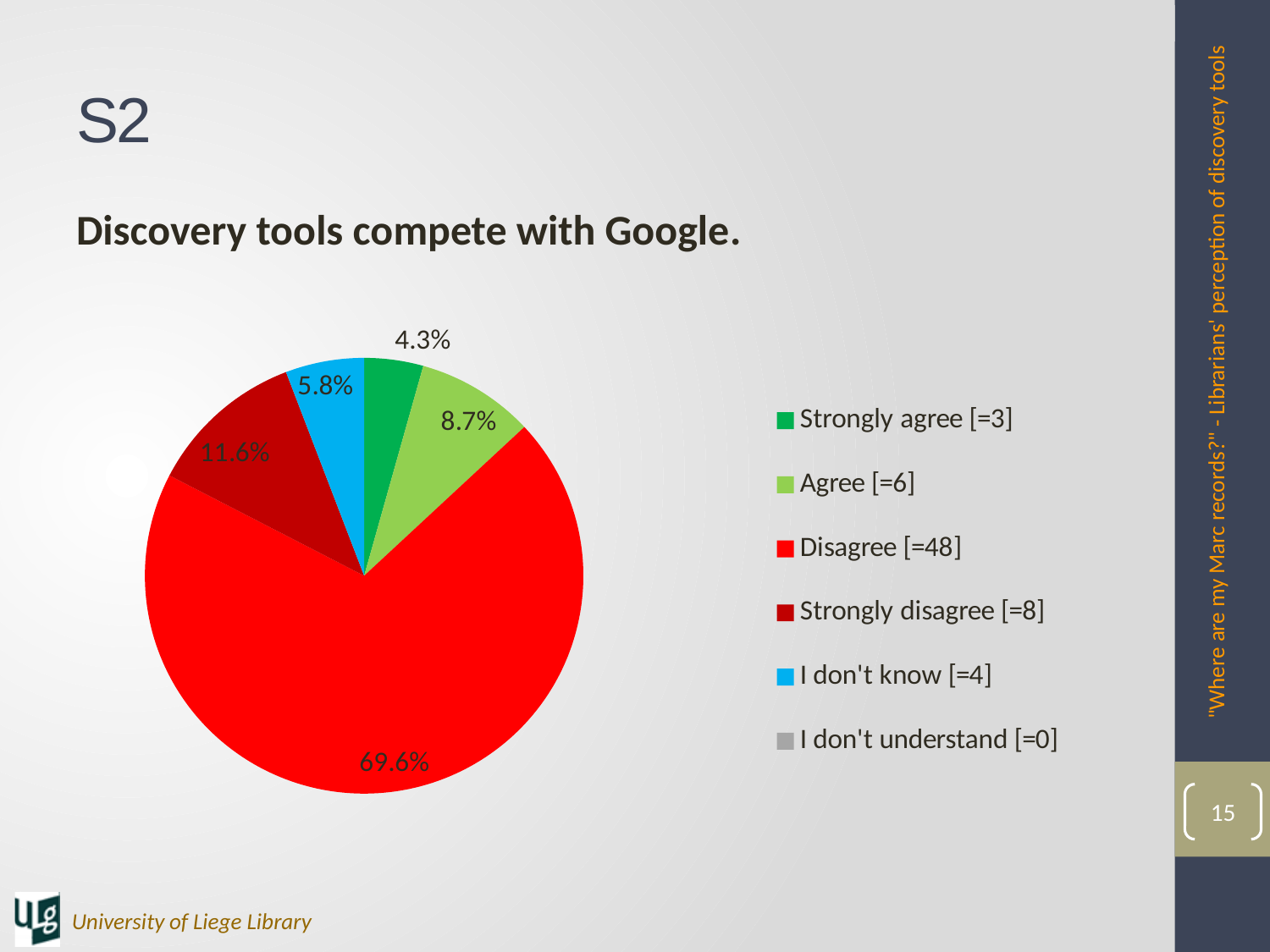

# S2
Discovery tools compete with Google.

### Chart

| Category |  |
|---|---|
| Strongly agree [=3] | 0.043478260869565216 |
| Agree [=6] | 0.08695652173913043 |
| Disagree [=48] | 0.6956521739130435 |
| Strongly disagree [=8] | 0.11594202898550725 |
| I don't know [=4] | 0.057971014492753624 |
| I don't understand [=0] | 0.0 |
"Where are my Marc records?" - Librarians' perception of discovery tools
15